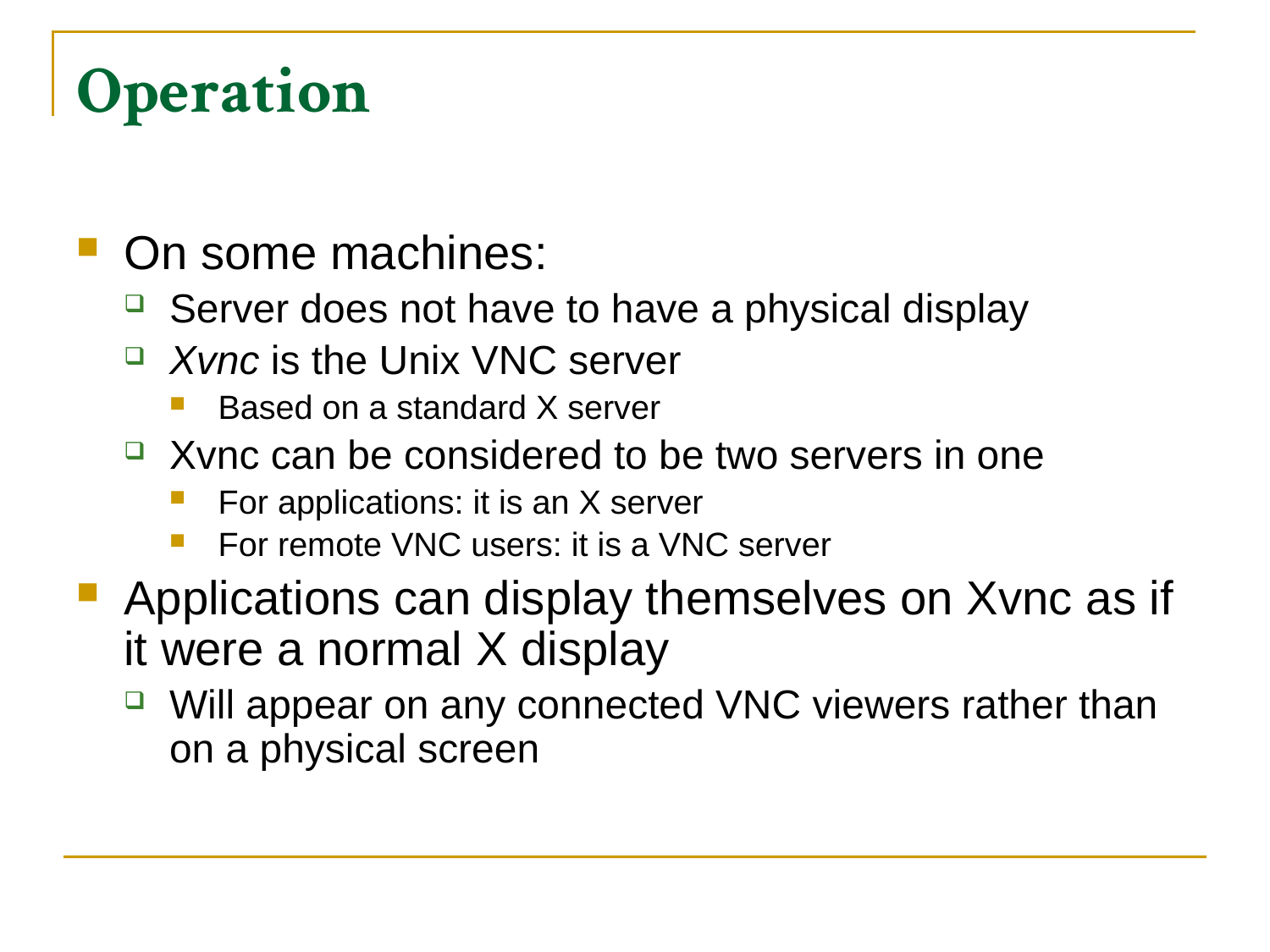

# Operation
On some machines:
Server does not have to have a physical display
Xvnc is the Unix VNC server
Based on a standard X server
Xvnc can be considered to be two servers in one
For applications: it is an X server
For remote VNC users: it is a VNC server
Applications can display themselves on Xvnc as if it were a normal X display
Will appear on any connected VNC viewers rather than on a physical screen